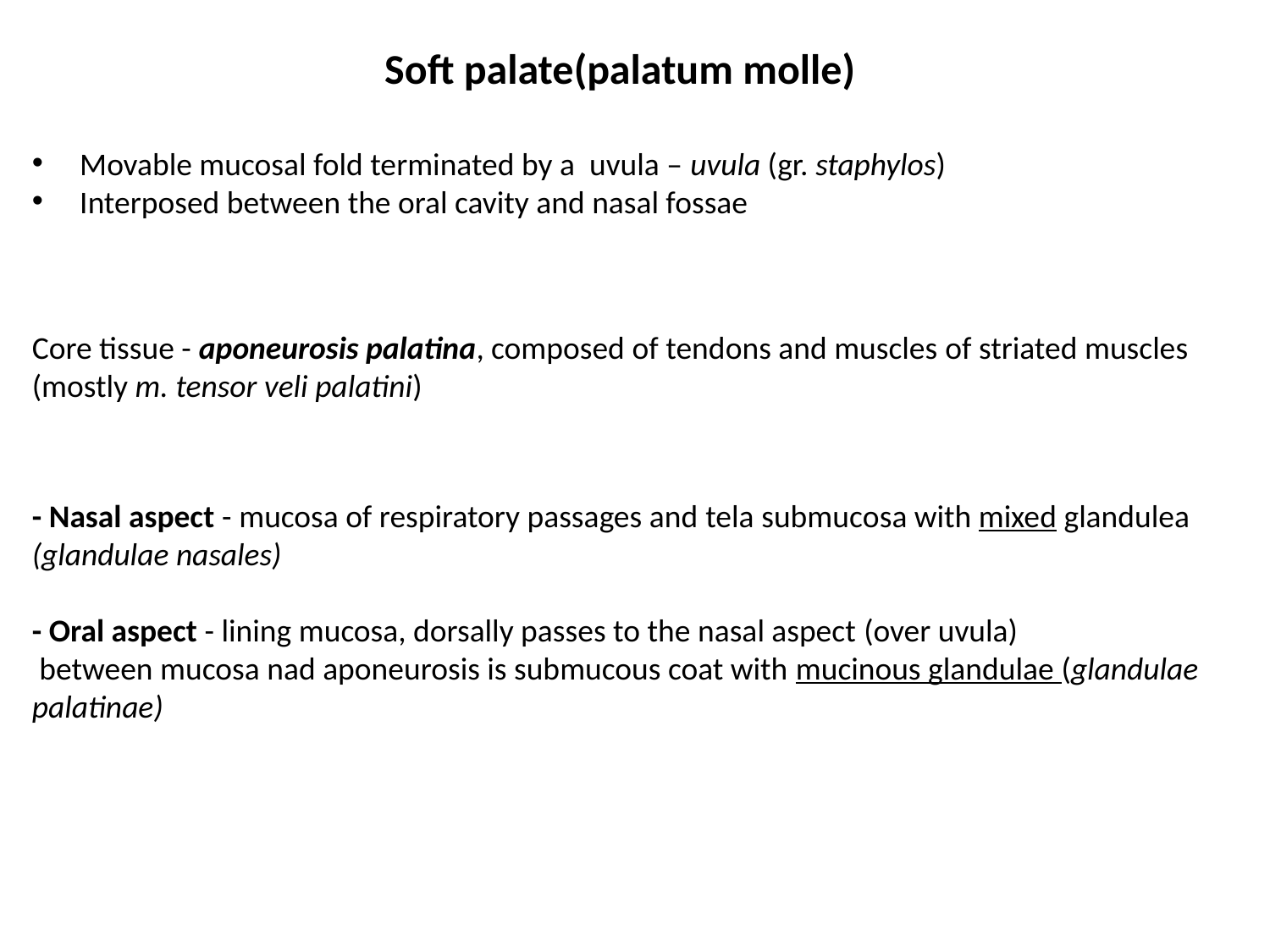

Soft palate(palatum molle)

Movable mucosal fold terminated by a  uvula – uvula (gr. staphylos)
Interposed between the oral cavity and nasal fossae

Core tissue - aponeurosis palatina, composed of tendons and muscles of striated muscles (mostly m. tensor veli palatini)

- Nasal aspect - mucosa of respiratory passages and tela submucosa with mixed glandulea (glandulae nasales)

- Oral aspect - lining mucosa, dorsally passes to the nasal aspect (over uvula)
 between mucosa nad aponeurosis is submucous coat with mucinous glandulae (glandulae palatinae)